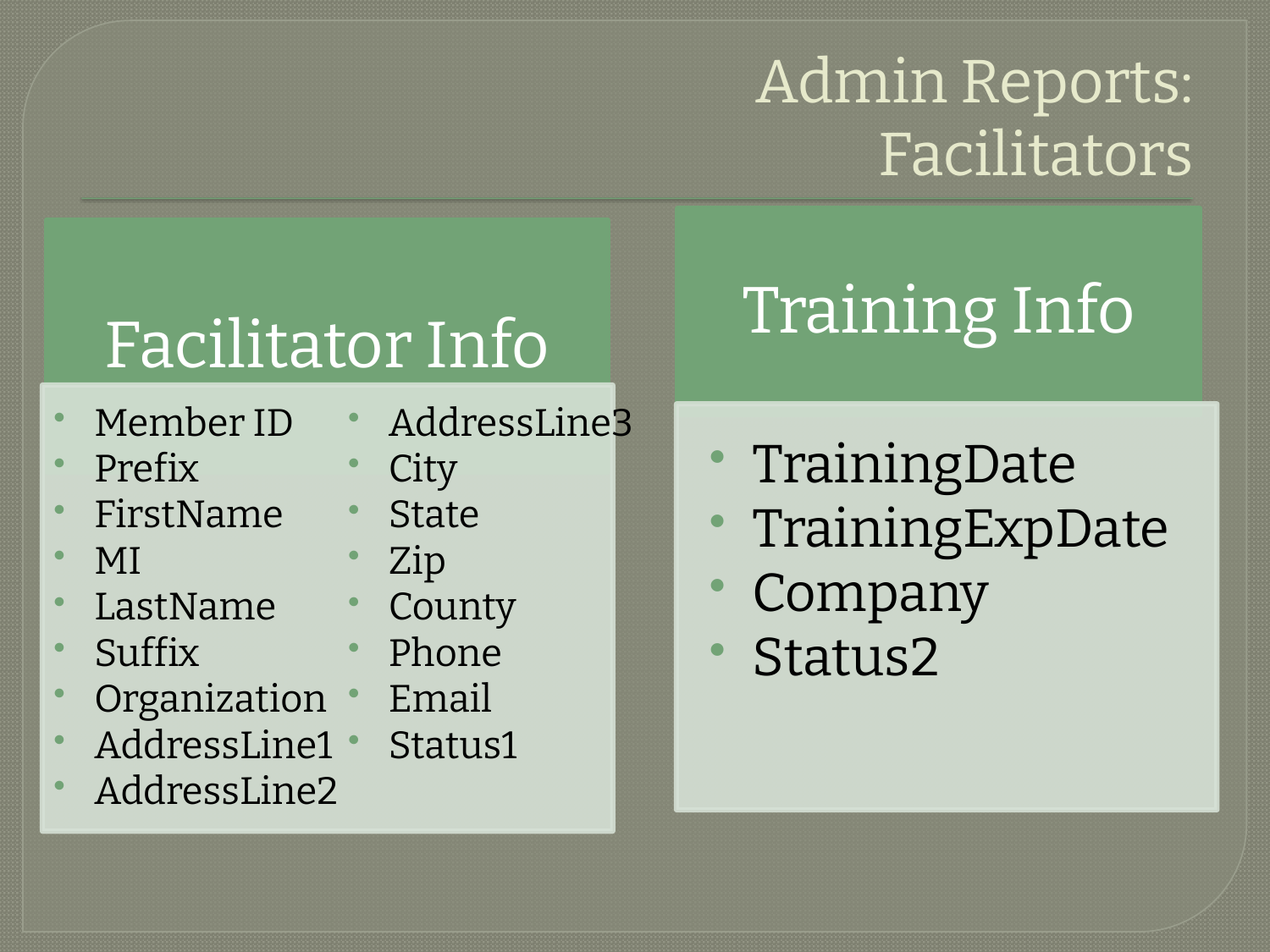

# Admin Reports: Facilitators
Facilitator Info
Training Info
Member ID
Prefix
FirstName
MI
LastName
Suffix
Organization
AddressLine1
AddressLine2
AddressLine3
City
State
Zip
County
Phone
Email
Status1

TrainingDate
TrainingExpDate
Company
Status2